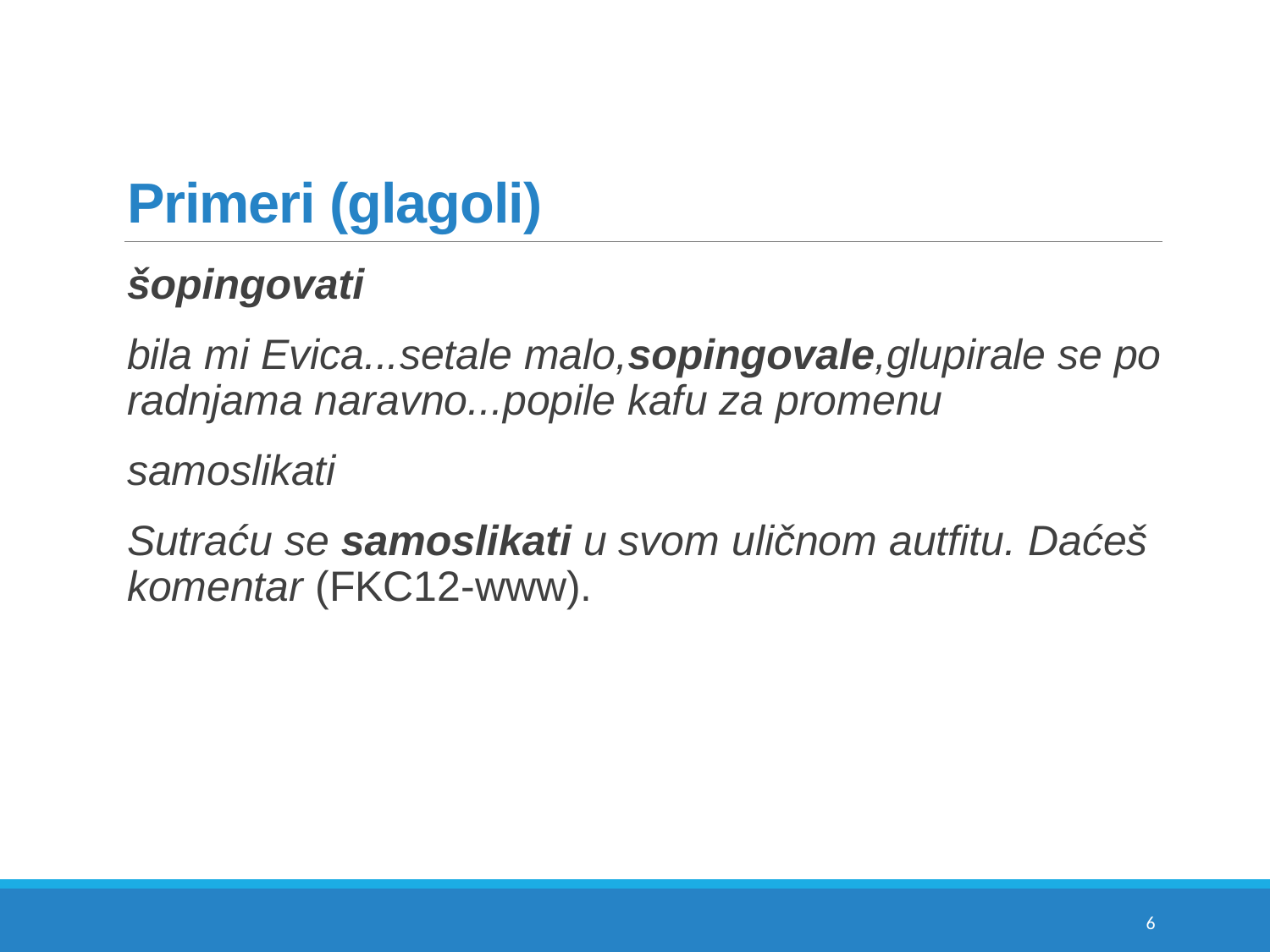

# Primeri (glagoli)
šopingovati
bila mi Evica...setale malo,sopingovale,glupirale se po radnjama naravno...popile kafu za promenu
samoslikati
Sutraću se samoslikati u svom uličnom autfitu. Daćeš komentar (FKC12-www).

6